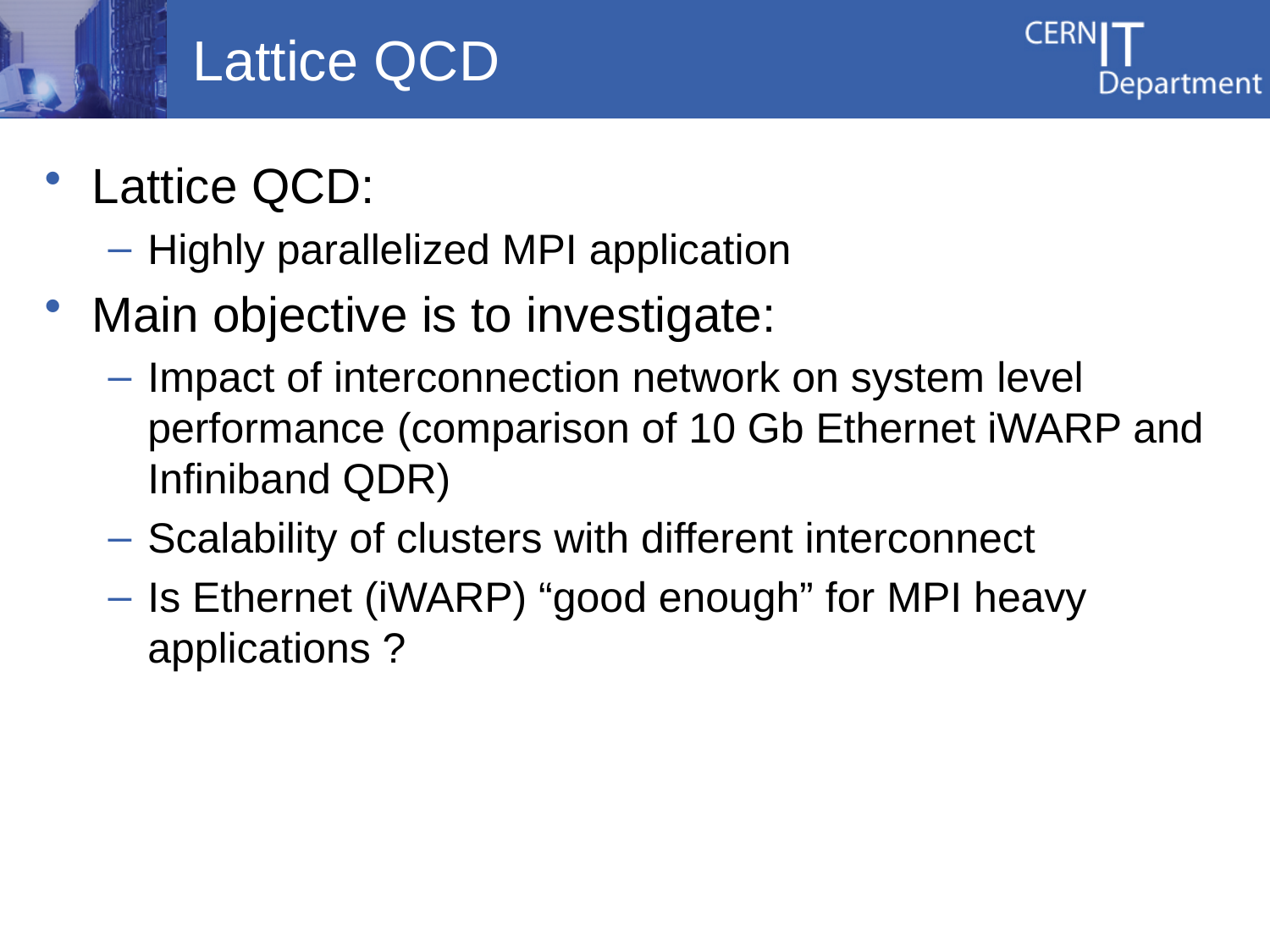

# Lattice QCD
Lattice QCD:
Highly parallelized MPI application
Main objective is to investigate:
Impact of interconnection network on system level performance (comparison of 10 Gb Ethernet iWARP and Infiniband QDR)
Scalability of clusters with different interconnect
Is Ethernet (iWARP) “good enough” for MPI heavy applications ?